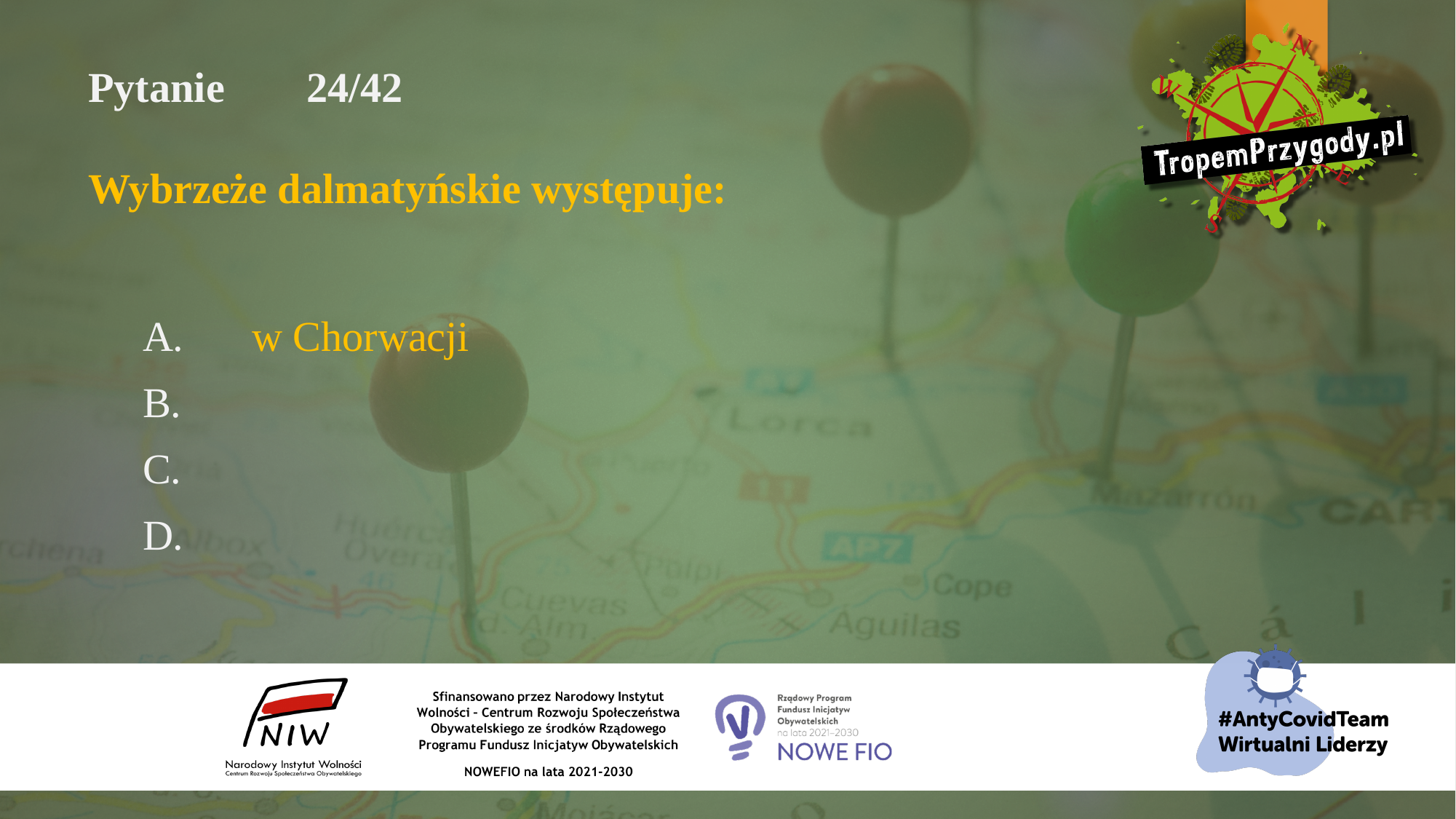

# Pytanie 	24/42 Wybrzeże dalmatyńskie występuje:
A.	w Chorwacji
B.
C.
D.